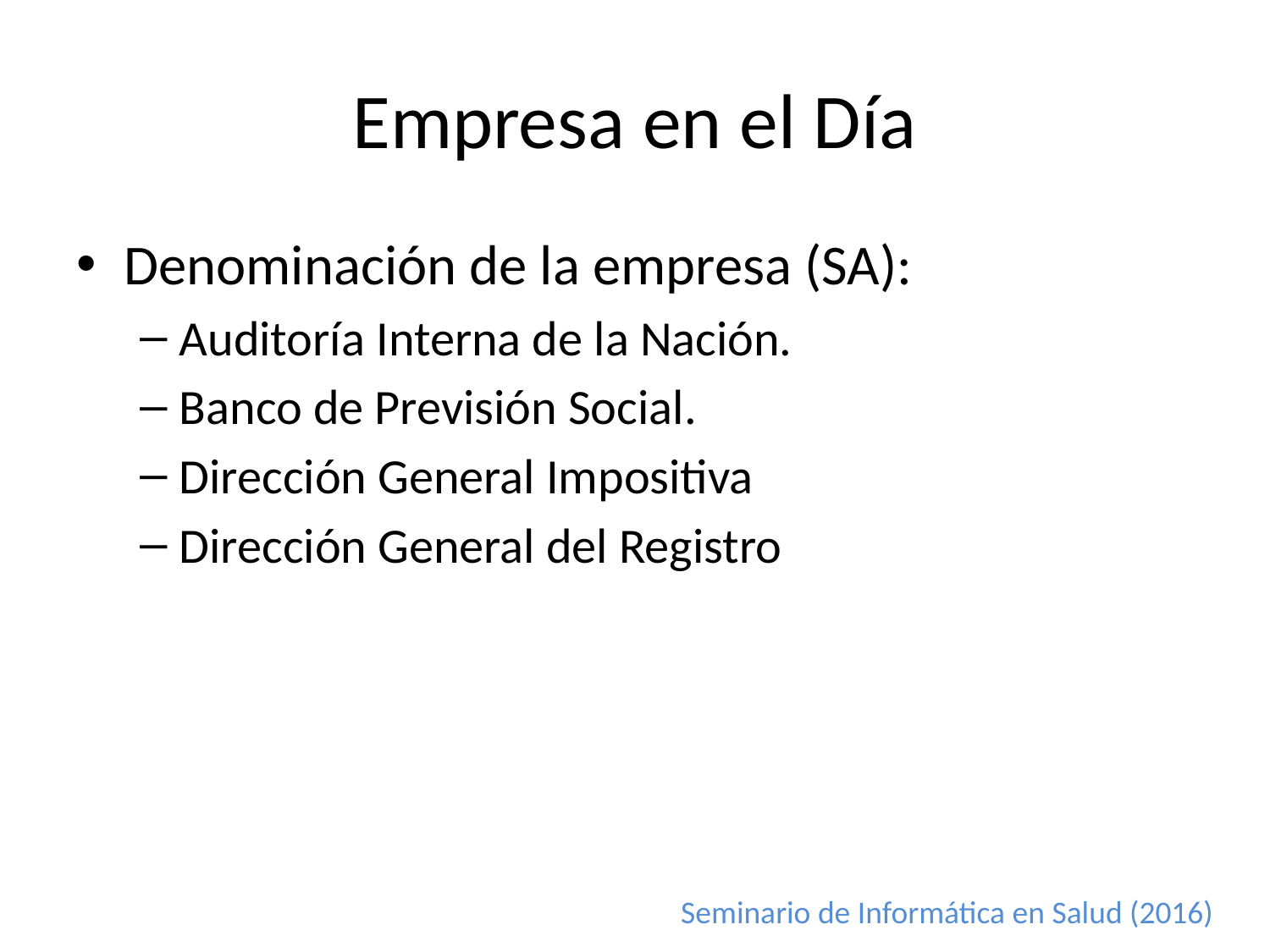

# Empresa en el Día
Denominación de la empresa (SA):
Auditoría Interna de la Nación.
Banco de Previsión Social.
Dirección General Impositiva
Dirección General del Registro